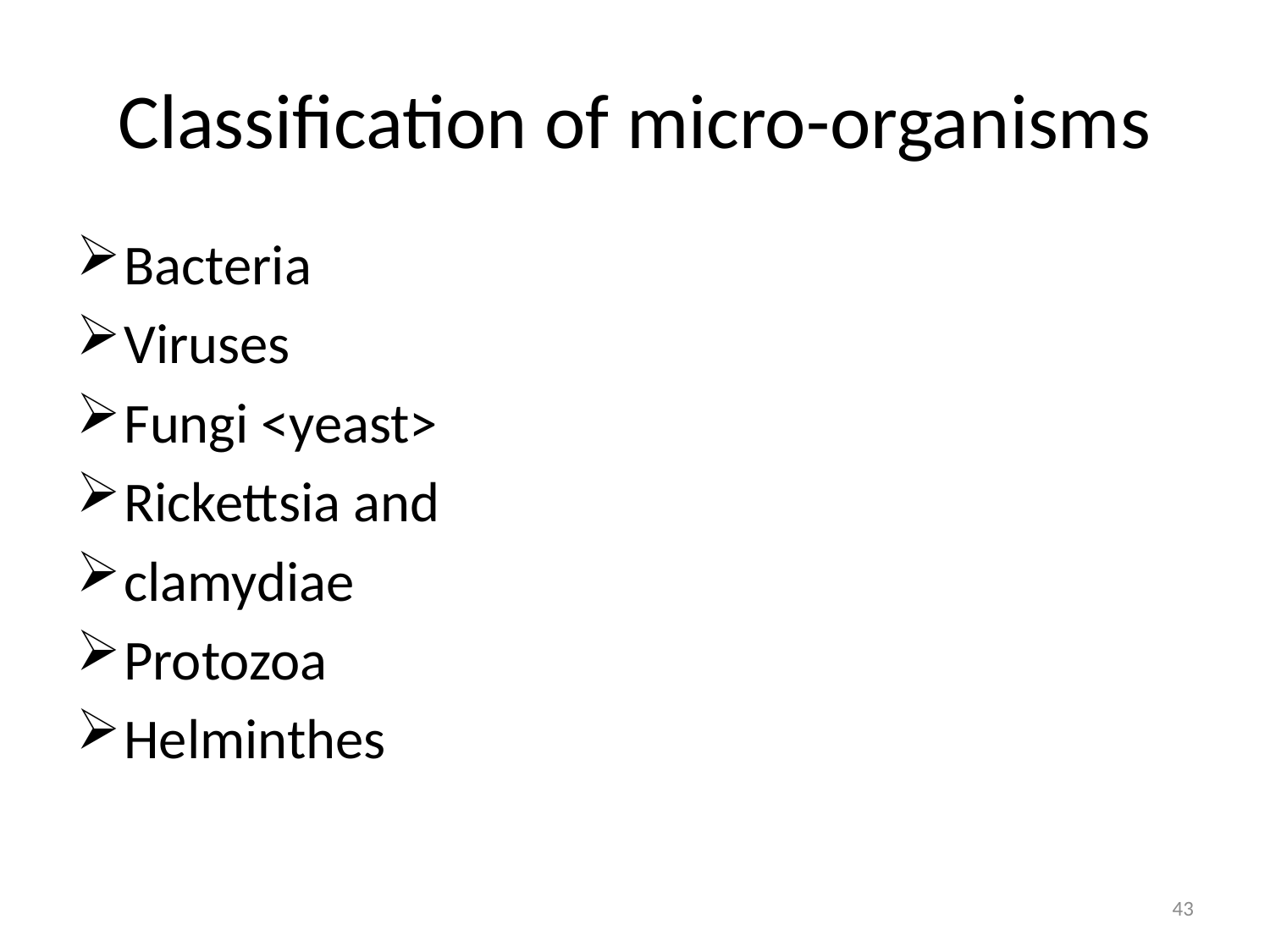

# Classification of micro-organisms
Bacteria
Viruses
Fungi <yeast>
Rickettsia and
clamydiae
Protozoa
Helminthes

43